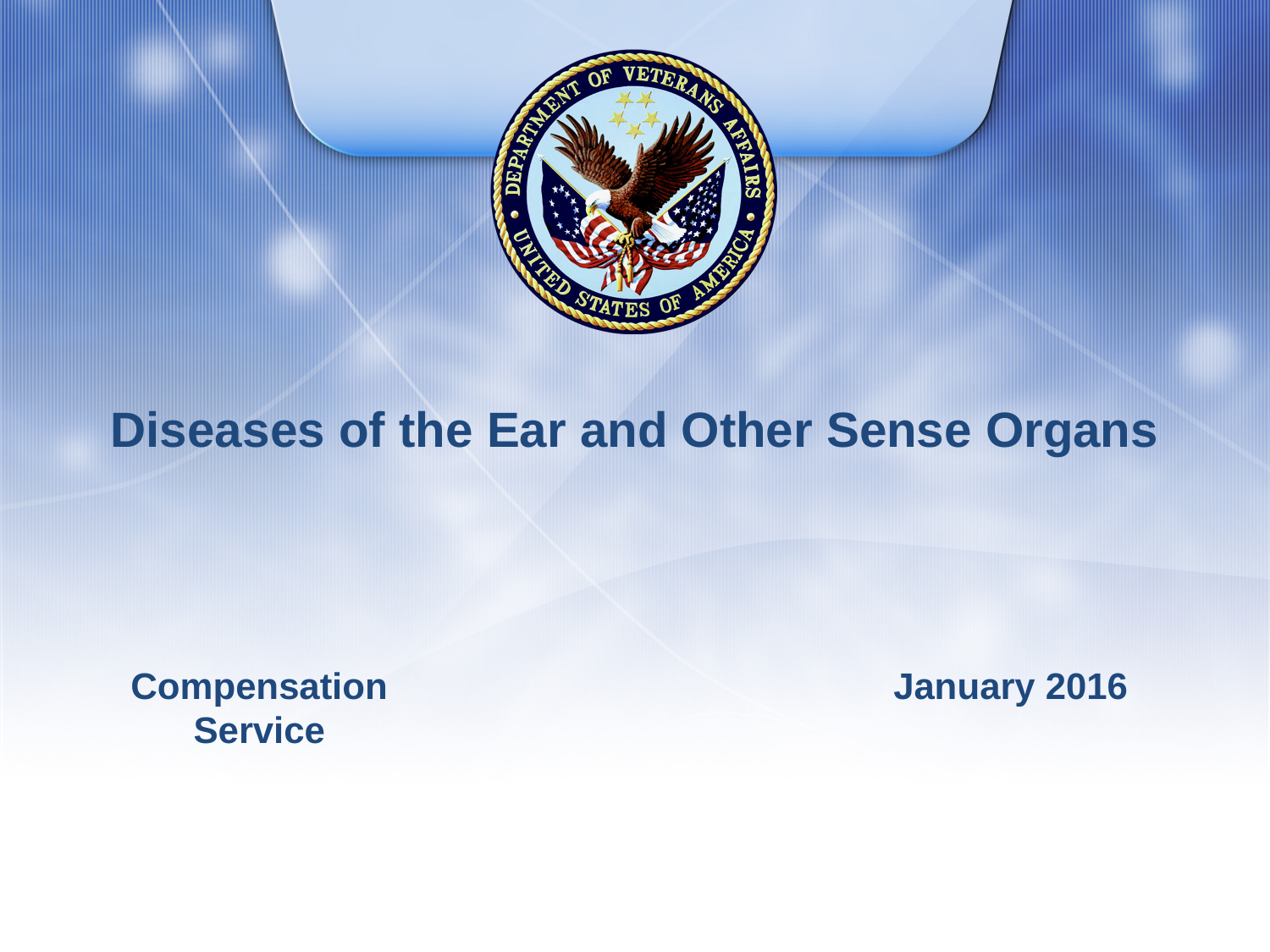

# Diseases of the Ear and Other Sense Organs
Compensation Service

January 2016